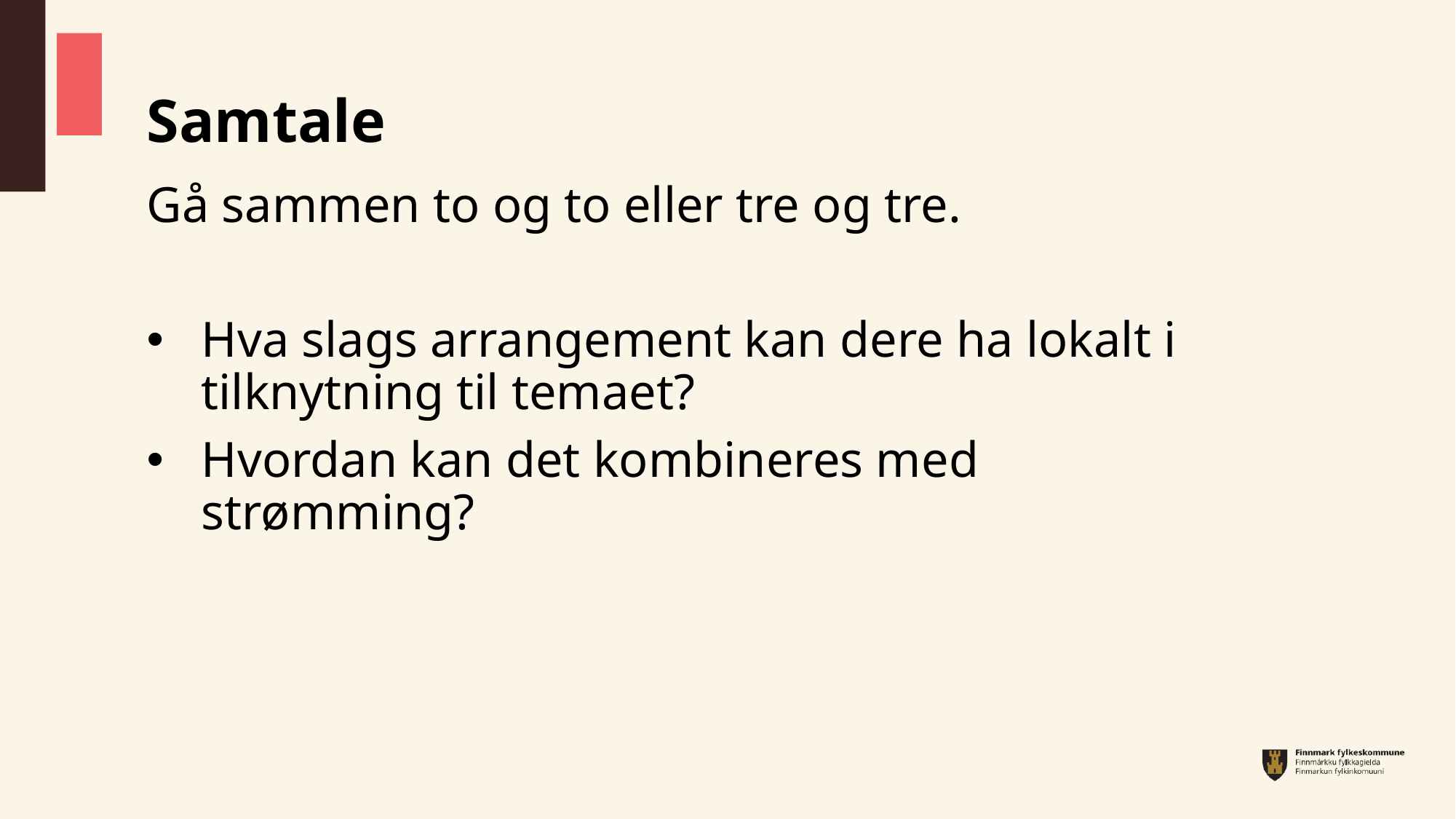

# Samtale
Gå sammen to og to eller tre og tre.

Hva slags arrangement kan dere ha lokalt i tilknytning til temaet?
Hvordan kan det kombineres med strømming?